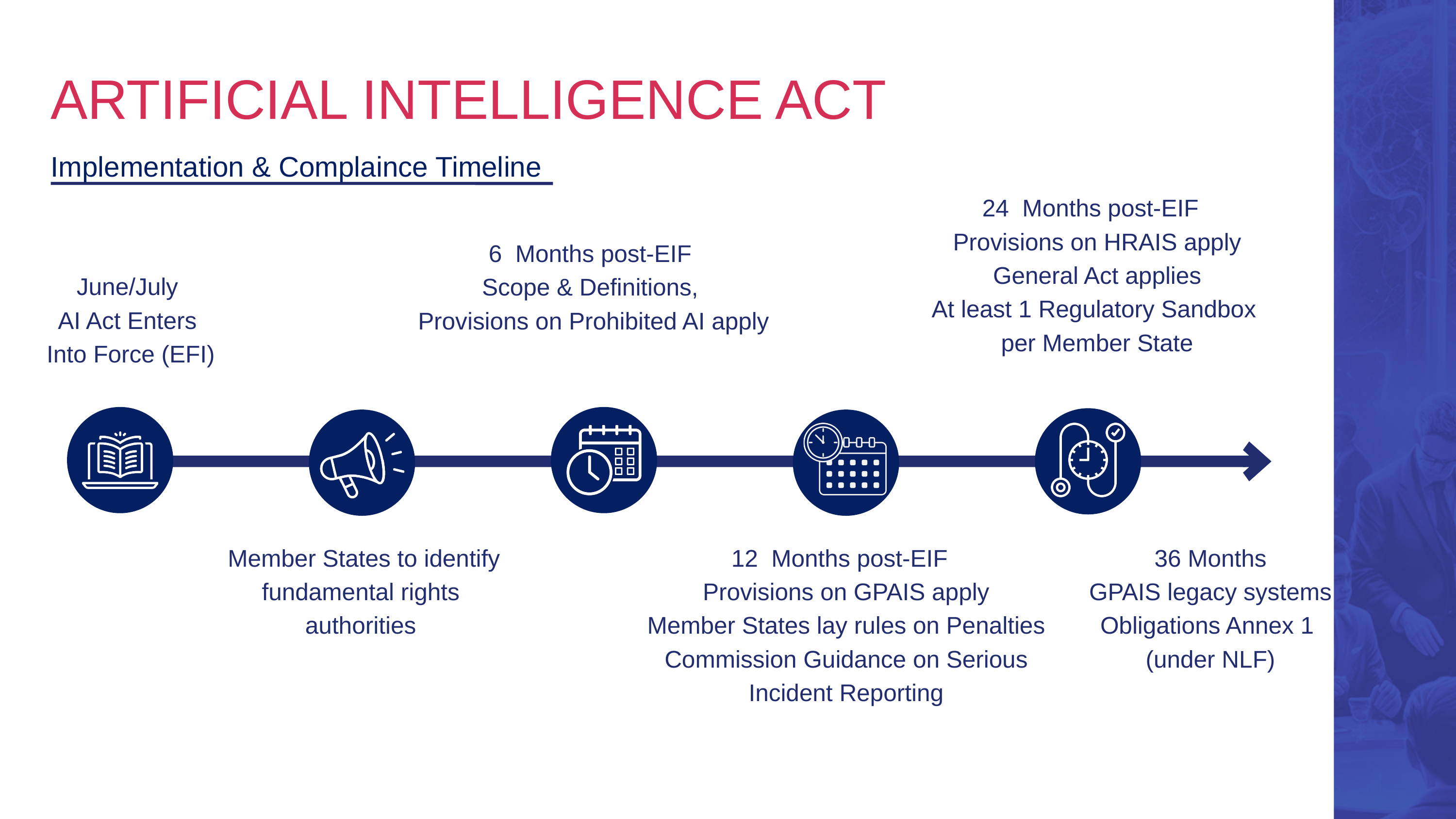

ARTIFICIAL INTELLIGENCE ACT
Implementation & Complaince Timeline

24  Months post-EIF
Provisions on HRAIS apply
General Act applies
At least 1 Regulatory Sandbox
per Member State
6  Months post-EIF
Scope & Definitions,
Provisions on Prohibited AI apply
June/July
AI Act Enters
Into Force (EFI)

Member States to identify fundamental rights
authorities
12  Months post-EIF
Provisions on GPAIS apply
Member States lay rules on Penalties
Commission Guidance on Serious Incident Reporting
36 Months
GPAIS legacy systems
Obligations Annex 1
(under NLF)